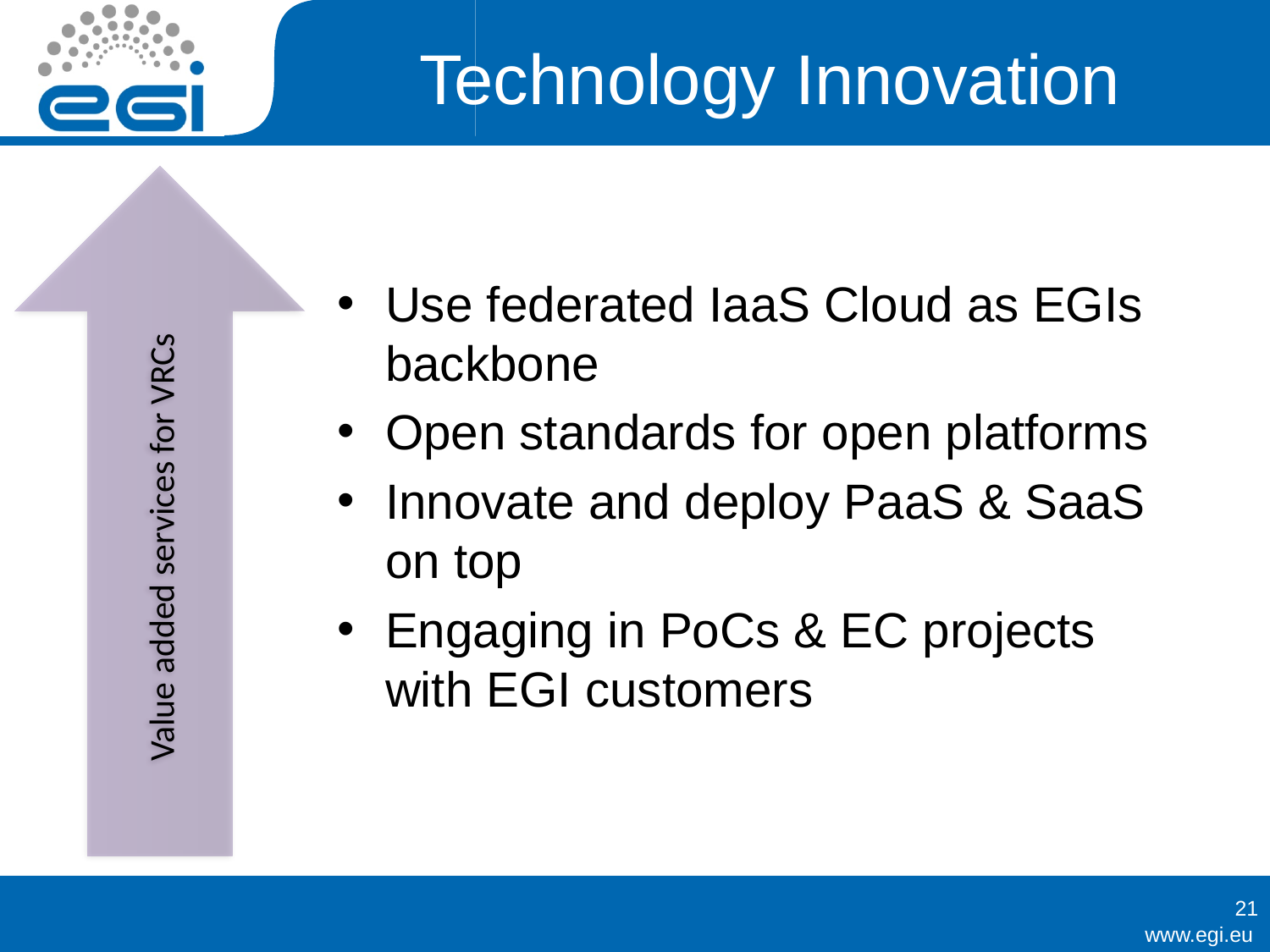

# Technology Innovation
Use federated IaaS Cloud as EGIs backbone
Open standards for open platforms
Innovate and deploy PaaS & SaaS on top
Engaging in PoCs & EC projects with EGI customers
Value added services for VRCs
21